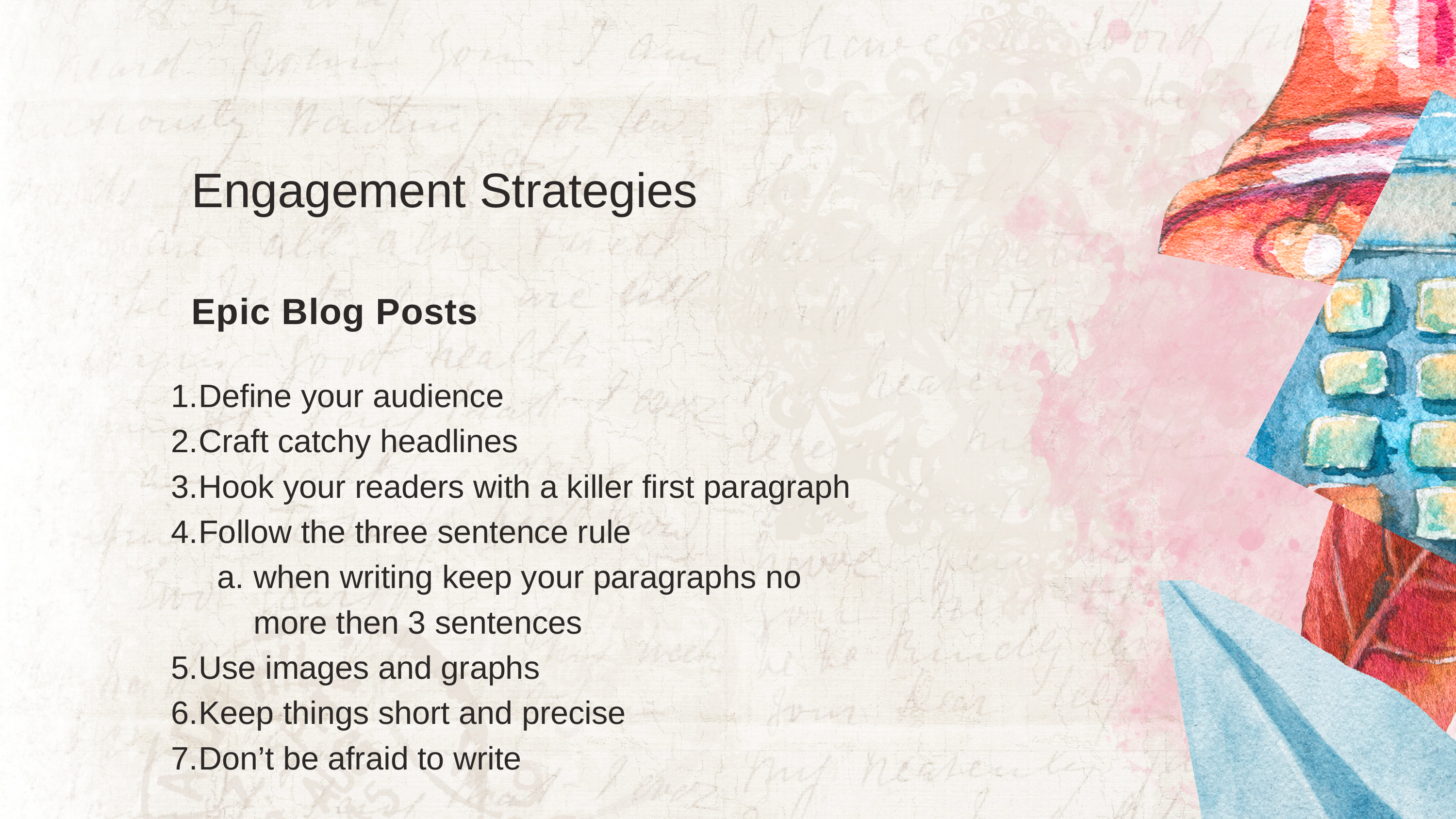

Engagement Strategies
Epic Blog Posts

Define your audience
Craft catchy headlines
Hook your readers with a killer first paragraph
Follow the three sentence rule
when writing keep your paragraphs no more then 3 sentences
Use images and graphs
Keep things short and precise
Don’t be afraid to write